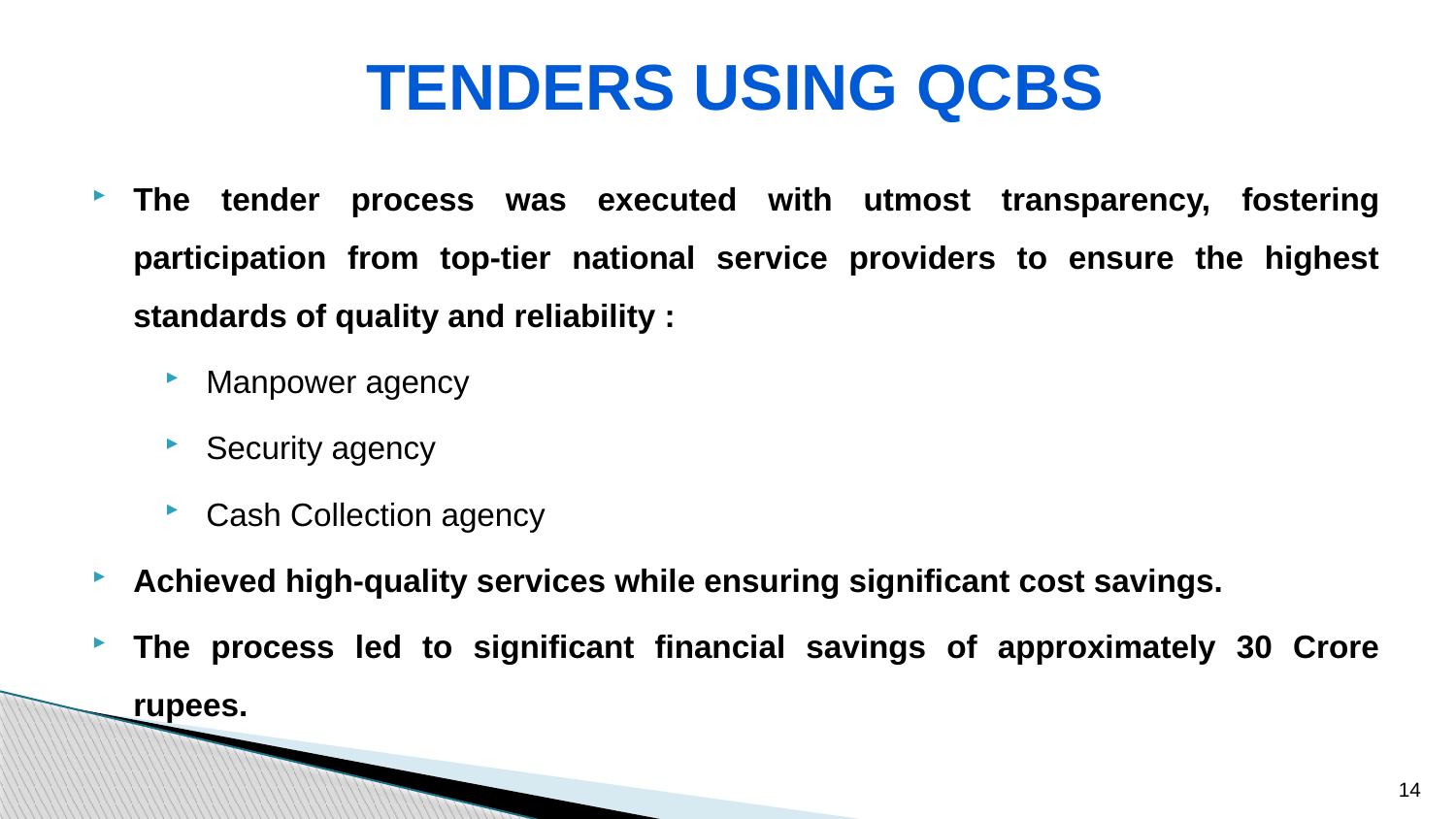

TENDERS USIng QCBS

The tender process was executed with utmost transparency, fostering participation from top-tier national service providers to ensure the highest standards of quality and reliability :
Manpower agency
Security agency
Cash Collection agency
Achieved high-quality services while ensuring significant cost savings.
The process led to significant financial savings of approximately 30 Crore rupees.

14